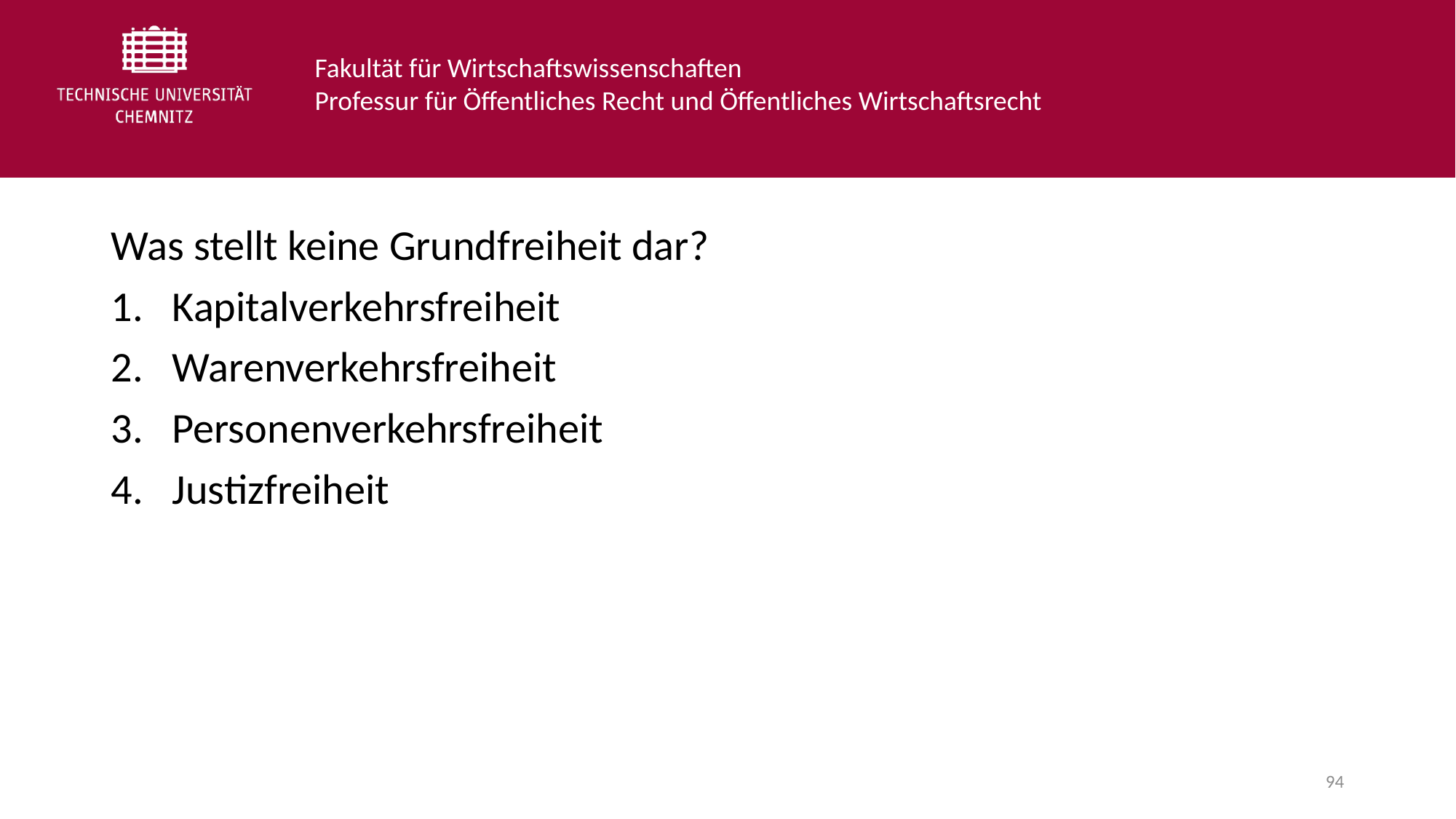

Was stellt keine Grundfreiheit dar?
Kapitalverkehrsfreiheit
Warenverkehrsfreiheit
Personenverkehrsfreiheit
Justizfreiheit
94